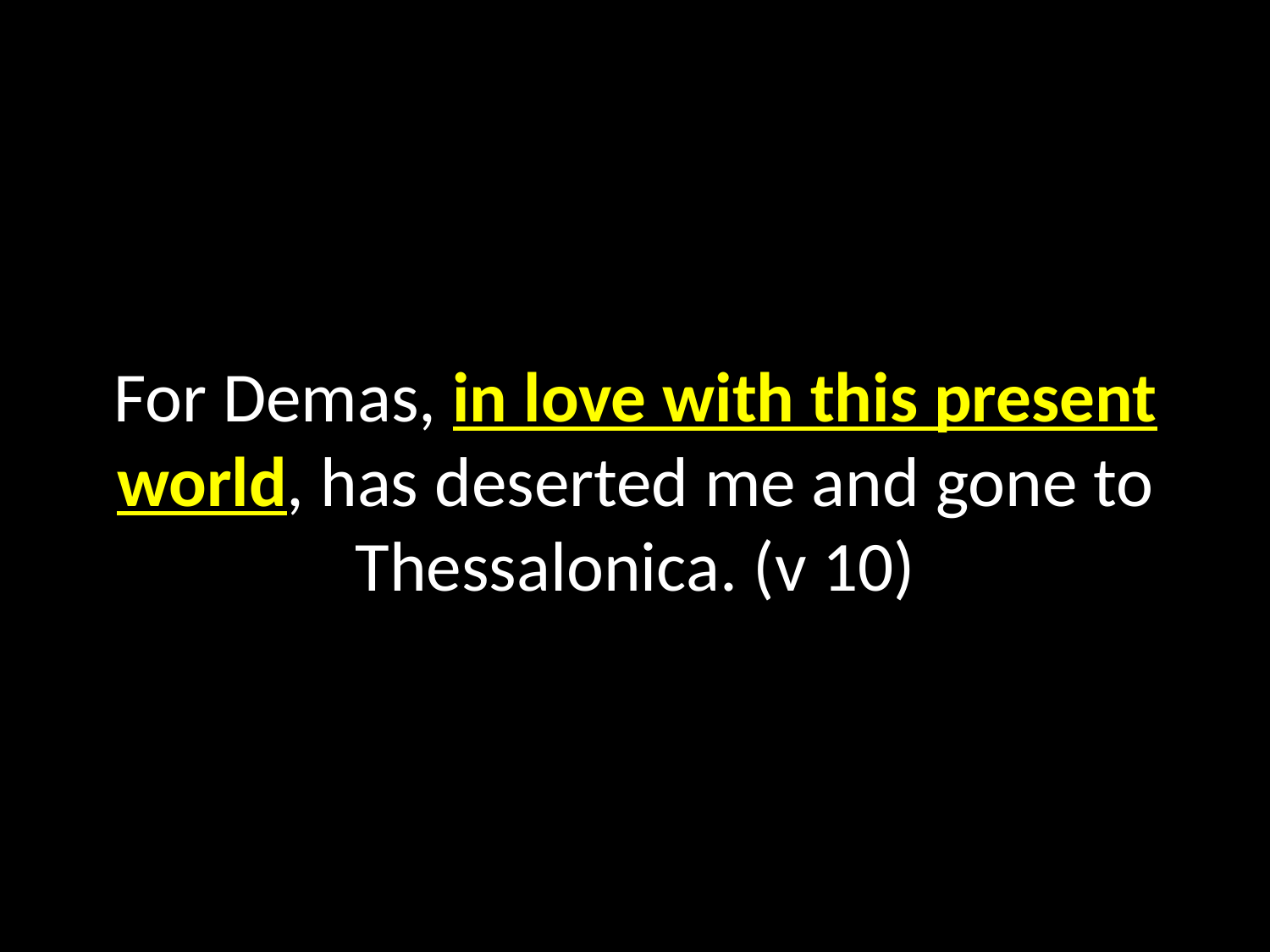

For Demas, in love with this present world, has deserted me and gone to Thessalonica. (v 10)